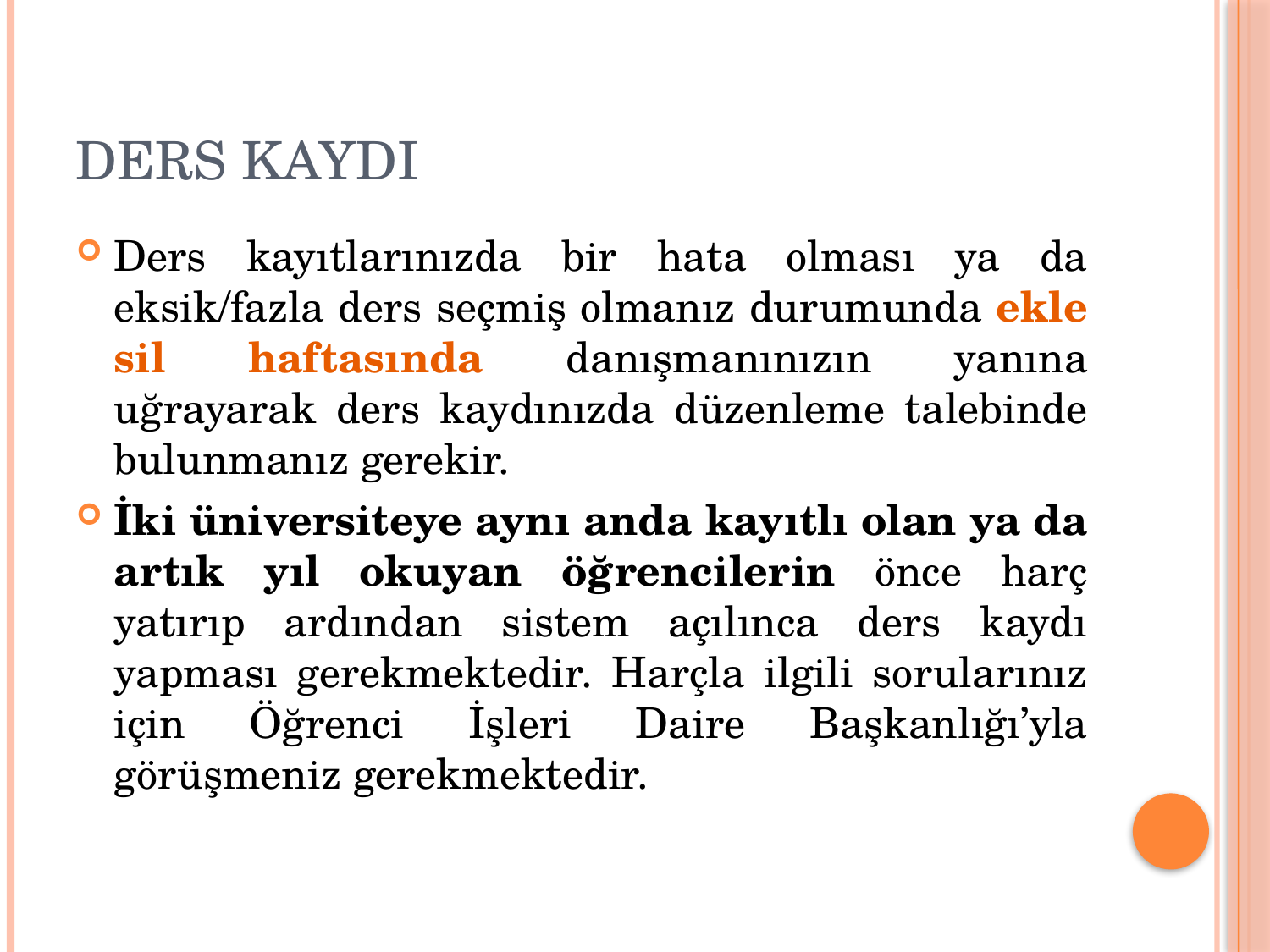

# DERS KAYDI
Ders kayıtlarınızda bir hata olması ya da eksik/fazla ders seçmiş olmanız durumunda ekle sil haftasında danışmanınızın yanına uğrayarak ders kaydınızda düzenleme talebinde bulunmanız gerekir.
İki üniversiteye aynı anda kayıtlı olan ya da artık yıl okuyan öğrencilerin önce harç yatırıp ardından sistem açılınca ders kaydı yapması gerekmektedir. Harçla ilgili sorularınız için Öğrenci İşleri Daire Başkanlığı’yla görüşmeniz gerekmektedir.